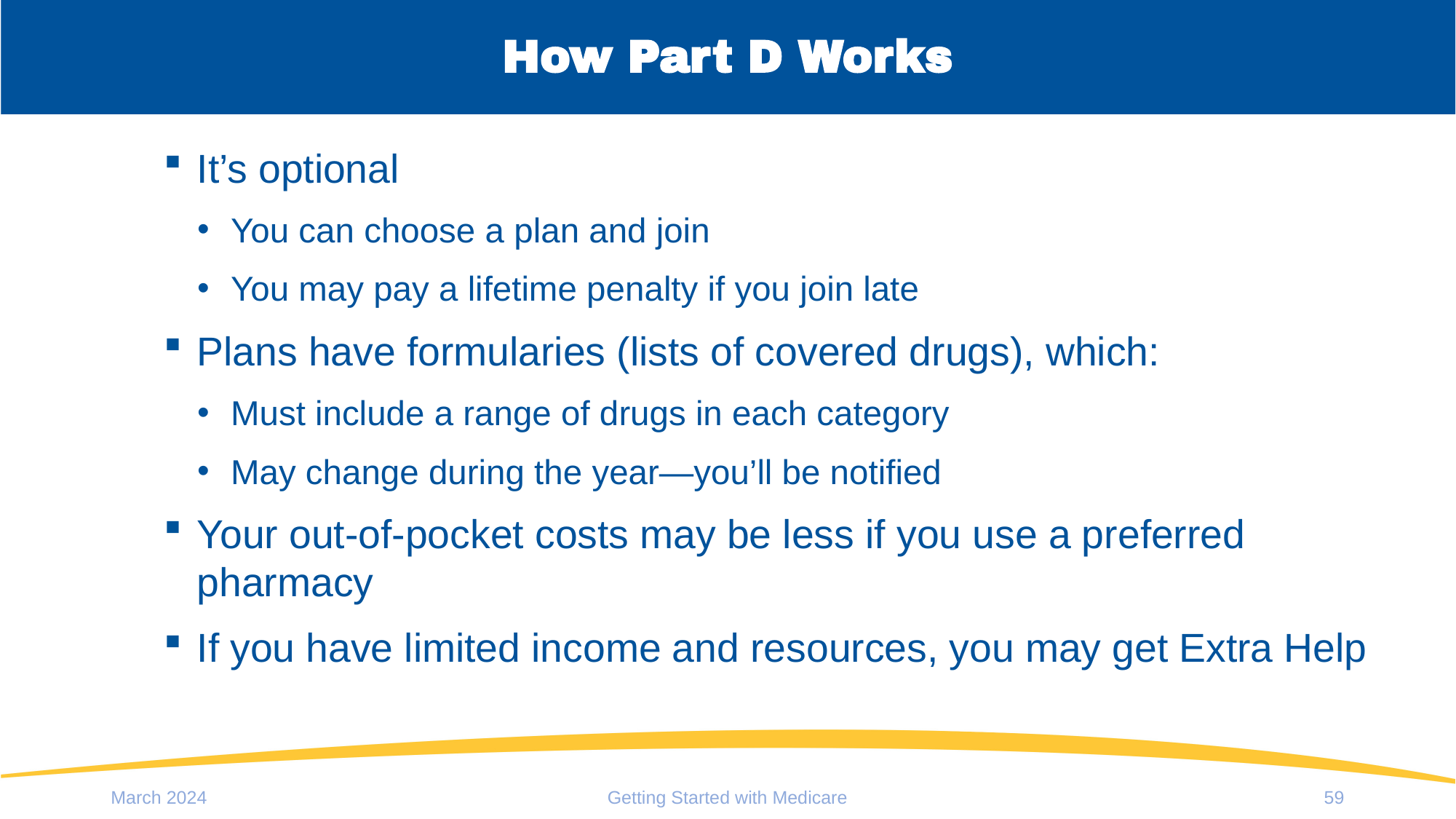

# How Part D Works
It’s optional
You can choose a plan and join
You may pay a lifetime penalty if you join late
Plans have formularies (lists of covered drugs), which:
Must include a range of drugs in each category
May change during the year—you’ll be notified
Your out-of-pocket costs may be less if you use a preferred pharmacy
If you have limited income and resources, you may get Extra Help
March 2024
Getting Started with Medicare
59